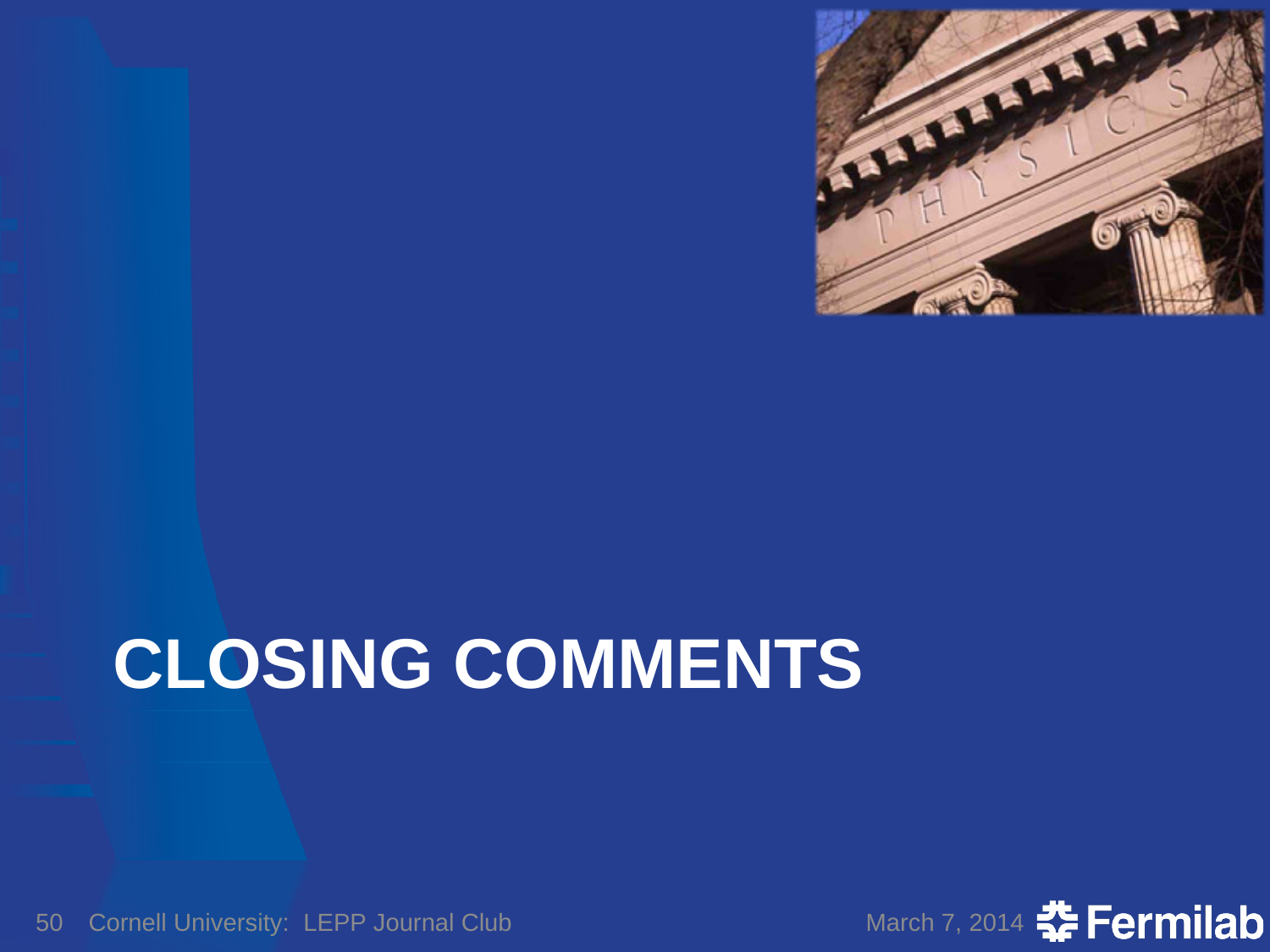

# Closing Comments
50
Cornell University:  LEPP Journal Club
March 7, 2014